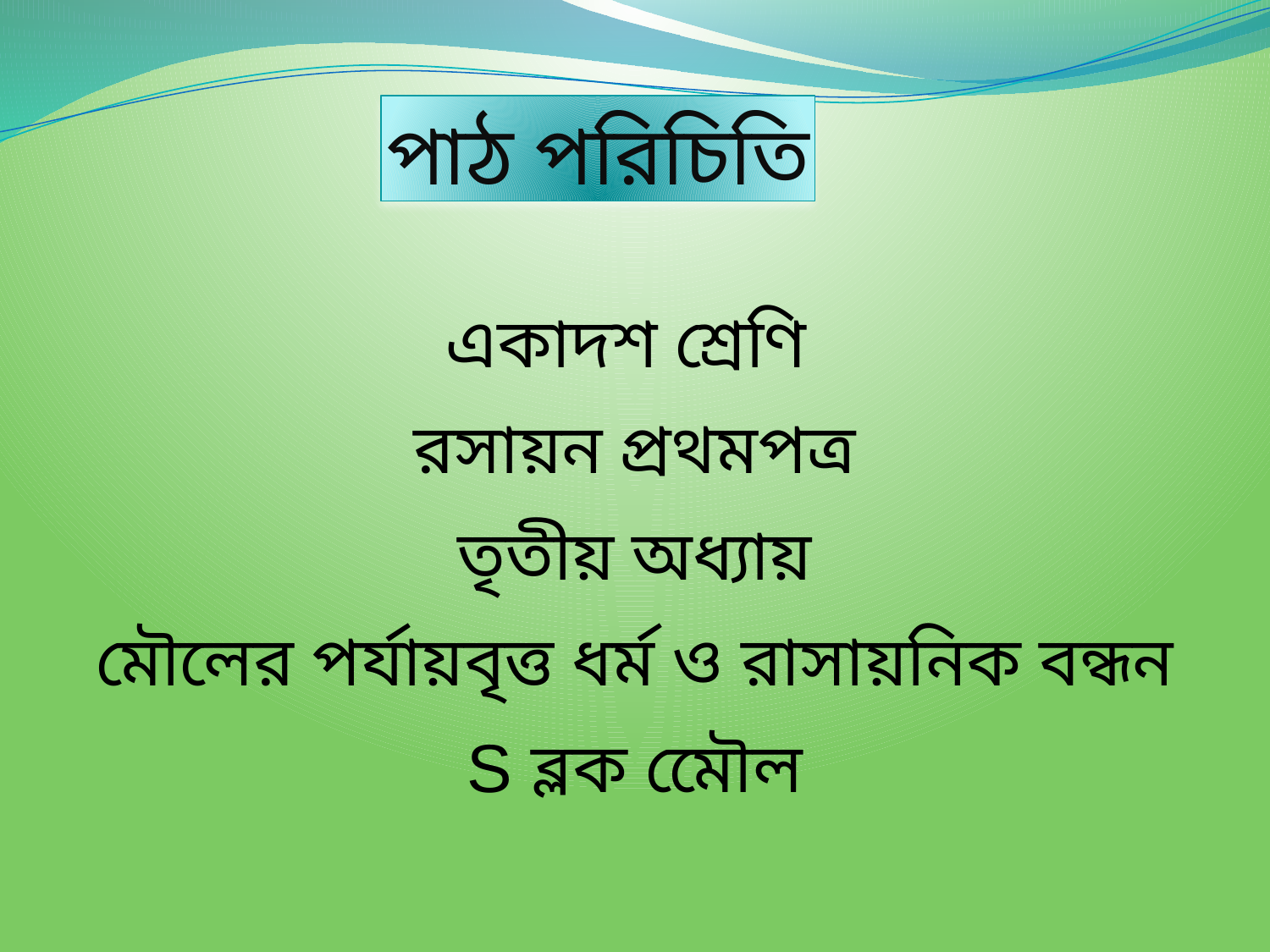

# পাঠ পরিচিতি
একাদশ শ্রেণি
রসায়ন প্রথমপত্র
তৃতীয় অধ্যায়
মৌলের পর্যায়বৃত্ত ধর্ম ও রাসায়নিক বন্ধন
S ব্লক মেৌল